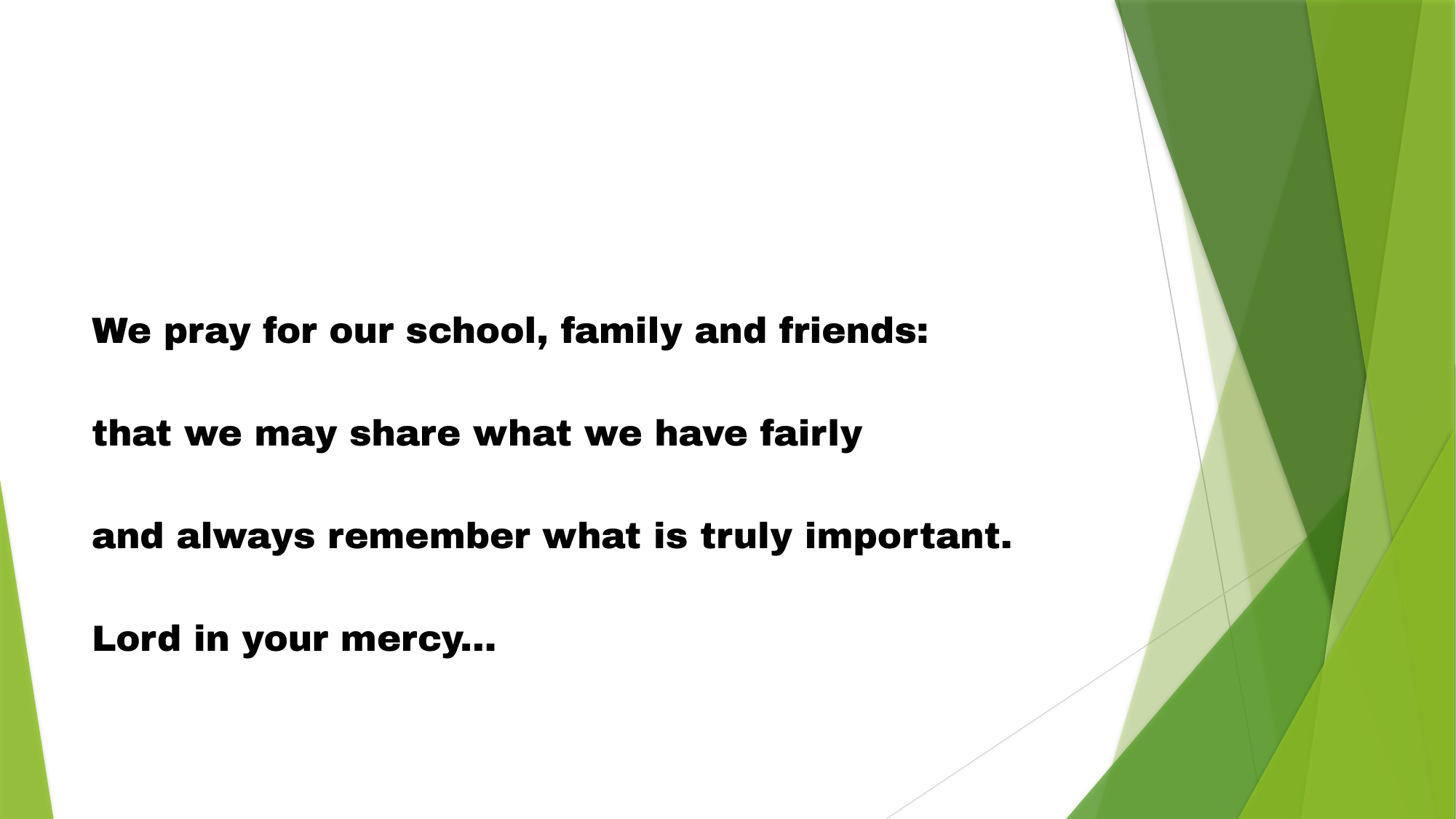

#
We pray for our school, family and friends:
that we may share what we have fairly
and always remember what is truly important.
Lord in your mercy...